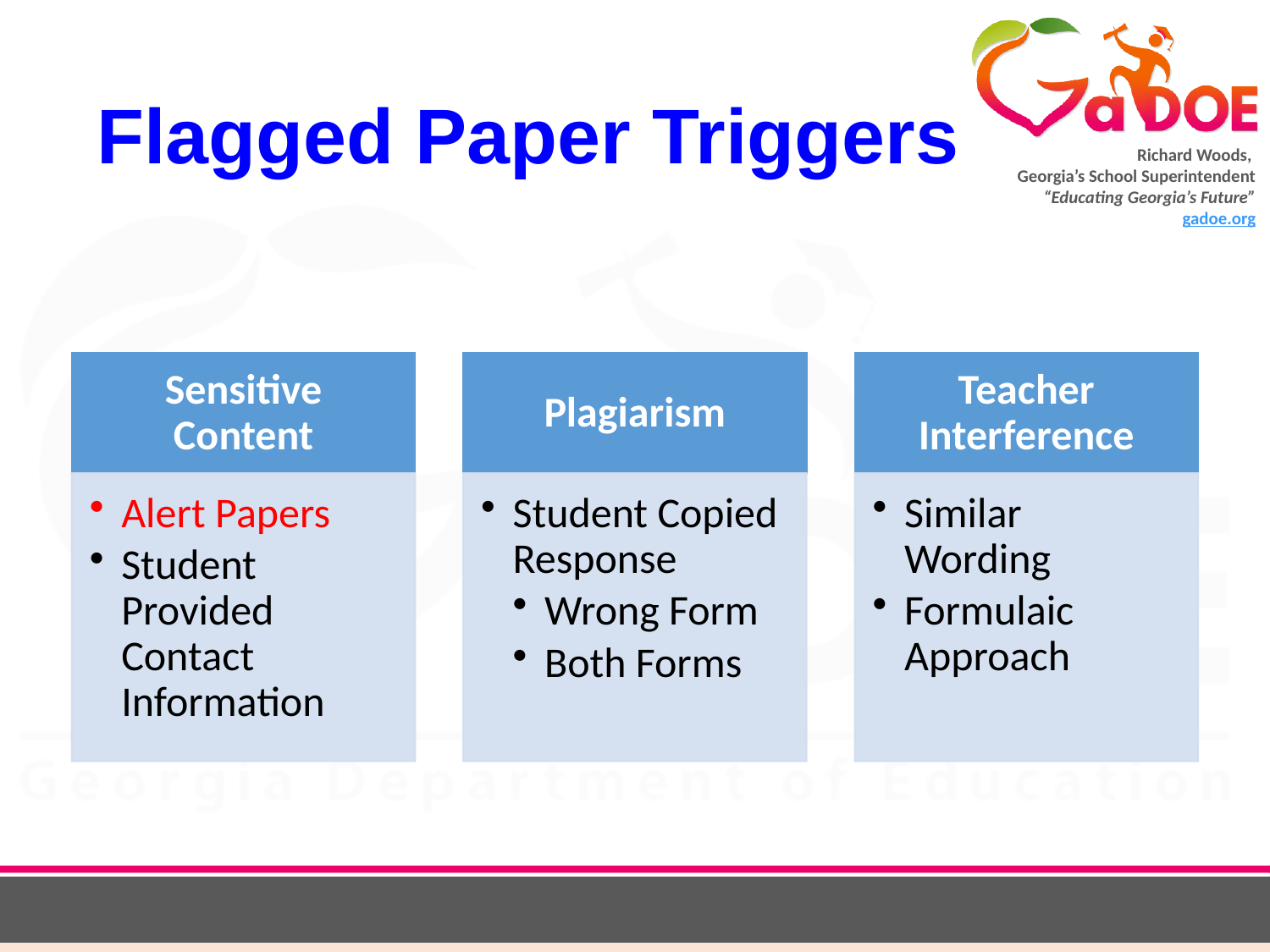

# Flagged Paper Triggers
Sensitive Content
Alert Papers
Student Provided Contact Information
Plagiarism
Student Copied Response
Wrong Form
Both Forms
Teacher Interference
Similar Wording
Formulaic Approach